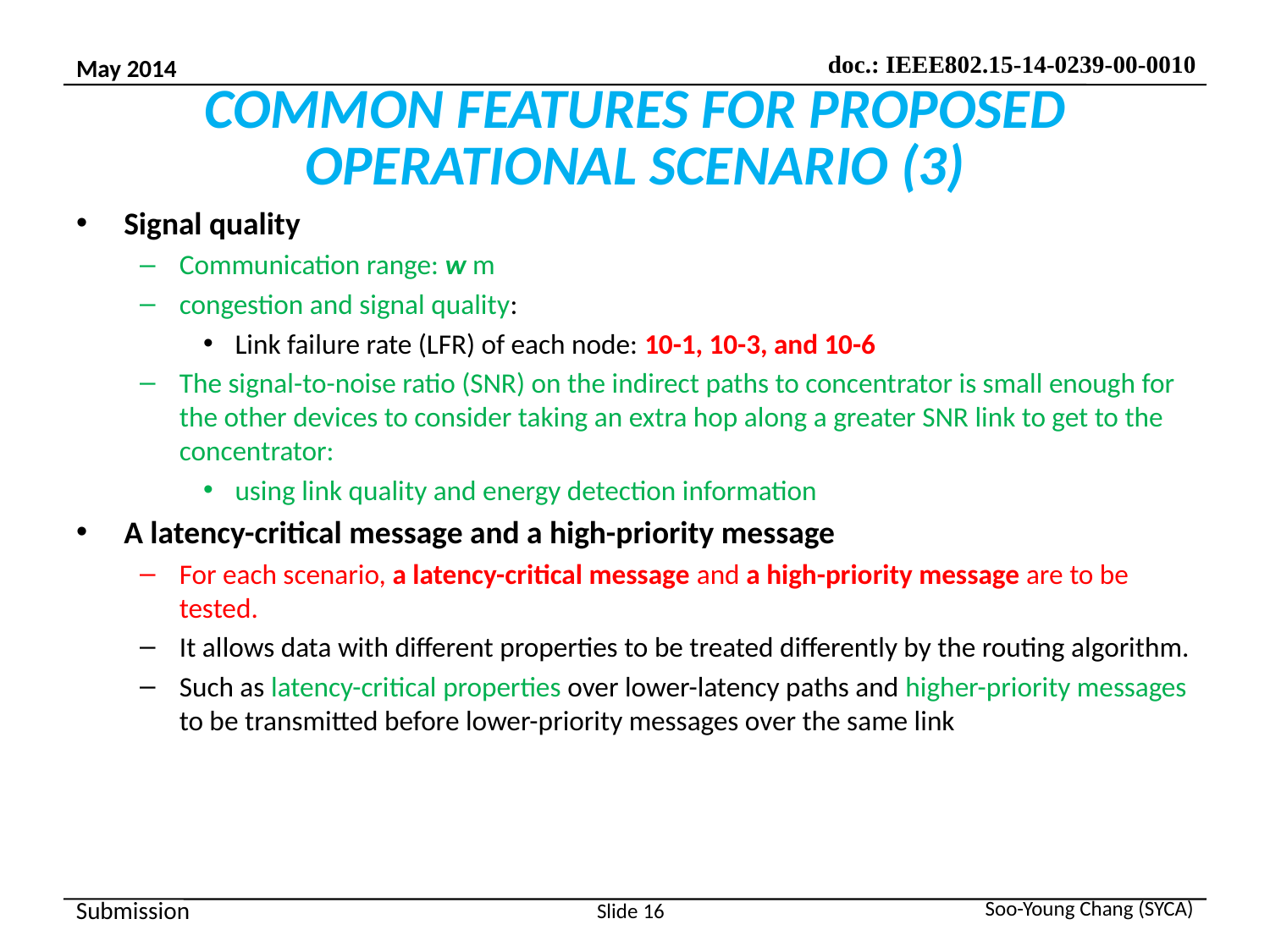

# COMMON FEATURES FOR PROPOSED OPERATIONAL SCENARIO (3)
Signal quality
Communication range: w m
congestion and signal quality:
Link failure rate (LFR) of each node: 10-1, 10-3, and 10-6
The signal-to-noise ratio (SNR) on the indirect paths to concentrator is small enough for the other devices to consider taking an extra hop along a greater SNR link to get to the concentrator:
using link quality and energy detection information
A latency-critical message and a high-priority message
For each scenario, a latency-critical message and a high-priority message are to be tested.
It allows data with different properties to be treated differently by the routing algorithm.
Such as latency-critical properties over lower-latency paths and higher-priority messages to be transmitted before lower-priority messages over the same link